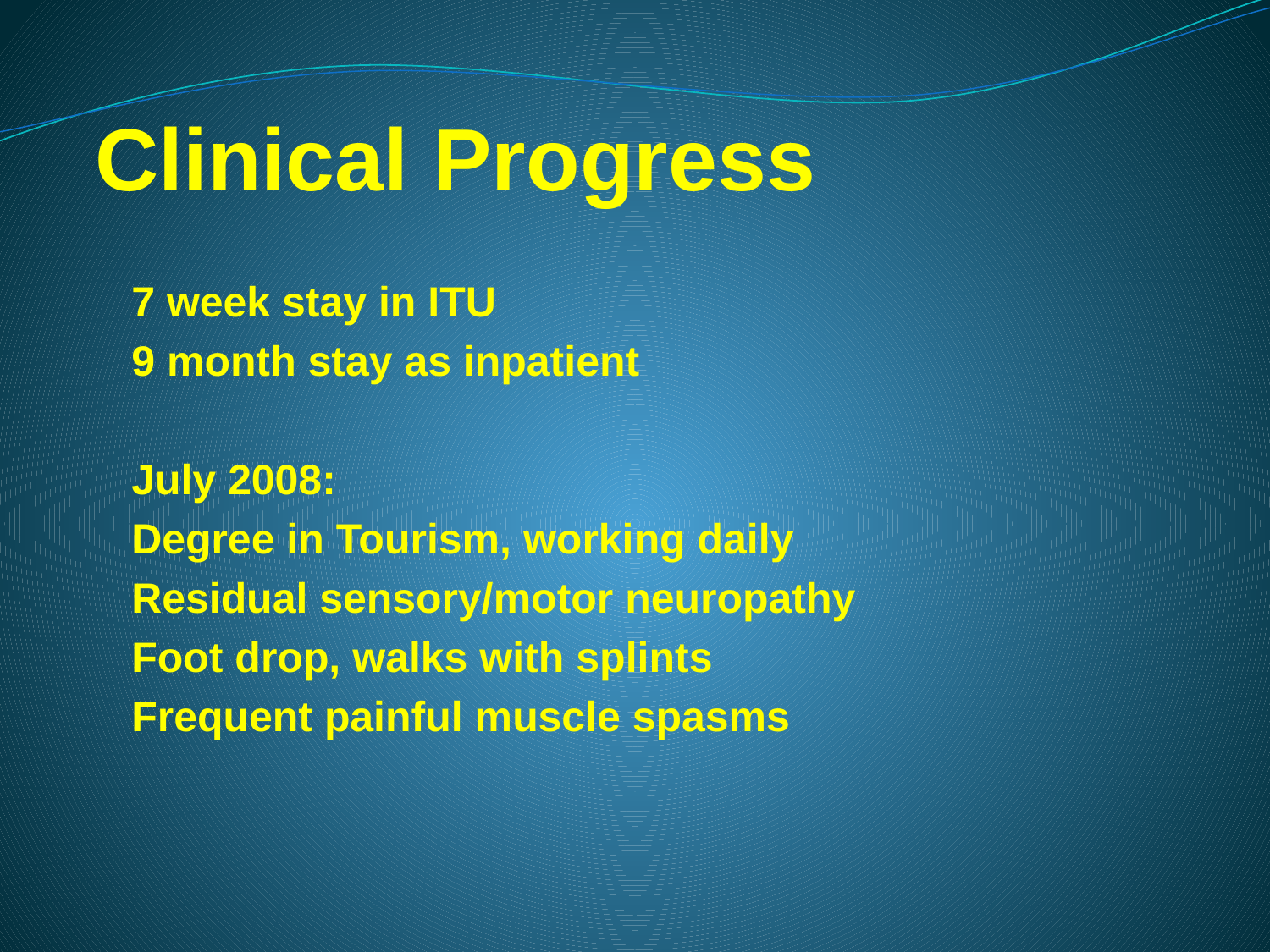

# Clinical Progress
7 week stay in ITU
9 month stay as inpatient

July 2008:
Degree in Tourism, working daily
Residual sensory/motor neuropathy
Foot drop, walks with splints
Frequent painful muscle spasms